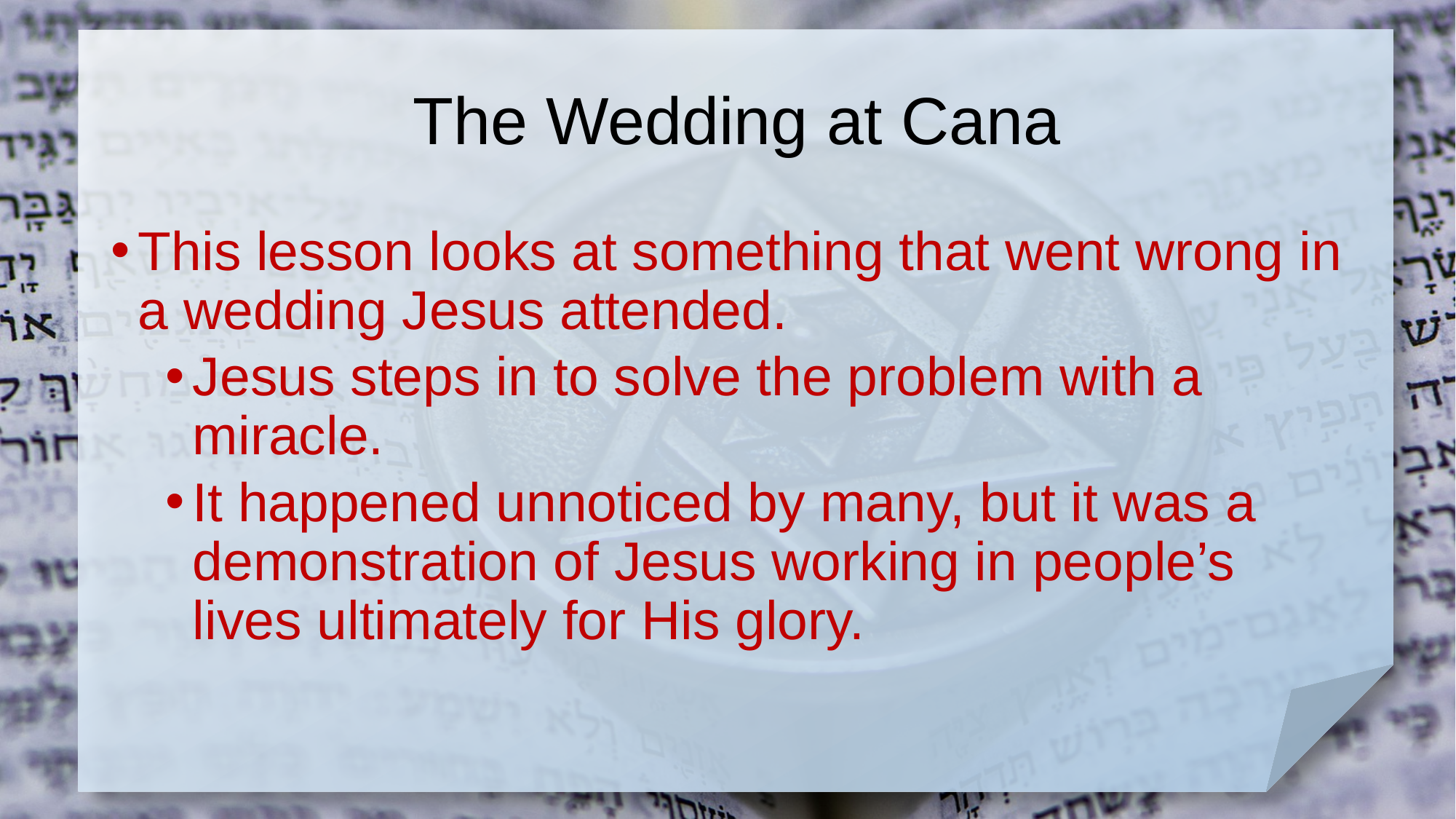

# The Wedding at Cana
This lesson looks at something that went wrong in a wedding Jesus attended.
Jesus steps in to solve the problem with a miracle.
It happened unnoticed by many, but it was a demonstration of Jesus working in people’s lives ultimately for His glory.